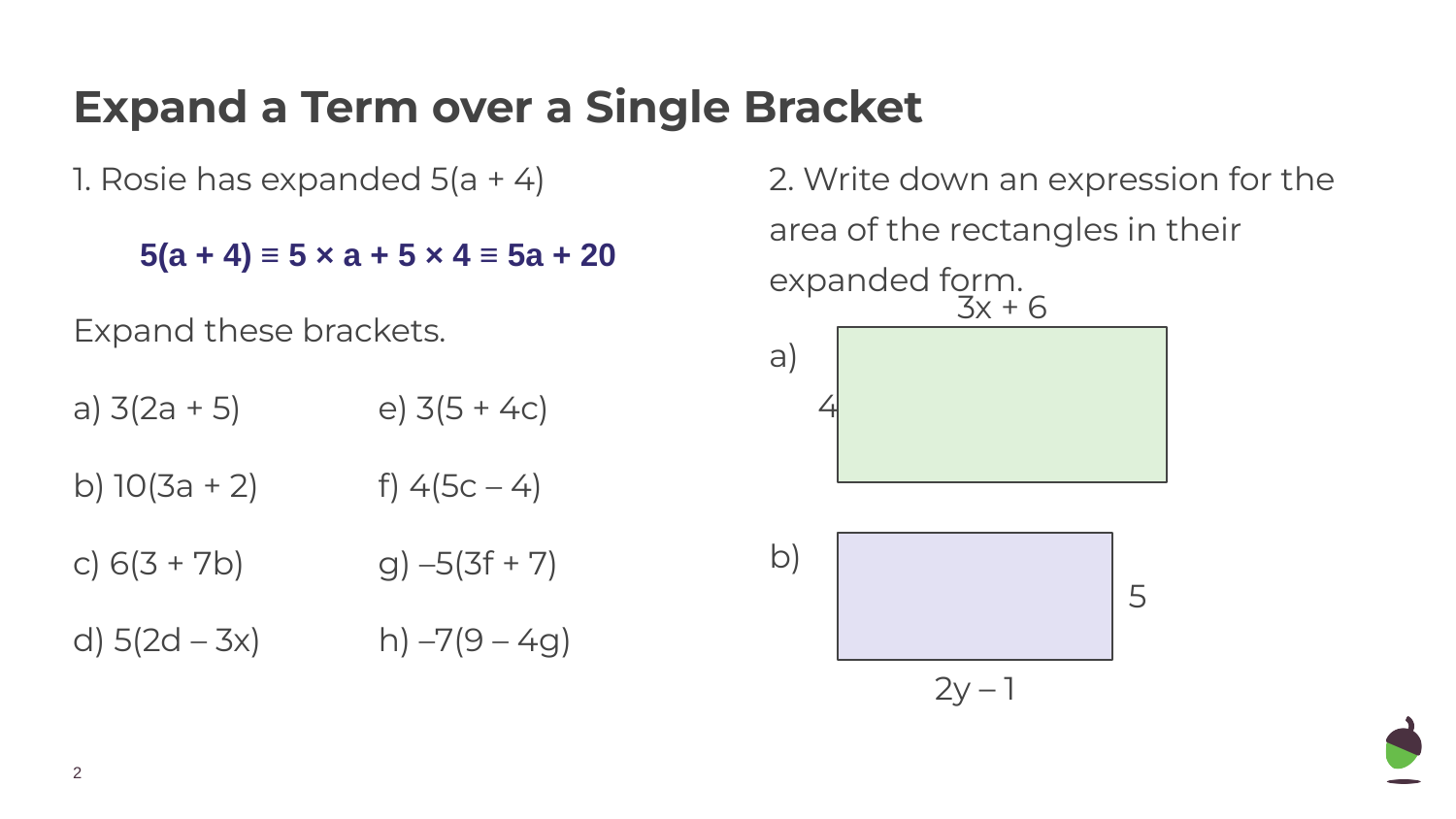

# Expand a Term over a Single Bracket
2. Write down an expression for the area of the rectangles in their expanded form.

a)

b)

1. Rosie has expanded 5(a + 4)

5(a + 4) ≡ 5 × a + 5 × 4 ≡ 5a + 20

Expand these brackets.
a) 3(2a + 5)
b) 10(3a + 2)
c) 6(3 + 7b)
d) 5(2d – 3x)

3x + 6

e) 3(5 + 4c)
f) 4(5c – 4)
g) –5(3f + 7)
h) –7(9 – 4g)
4

5
2y ─ 1
2